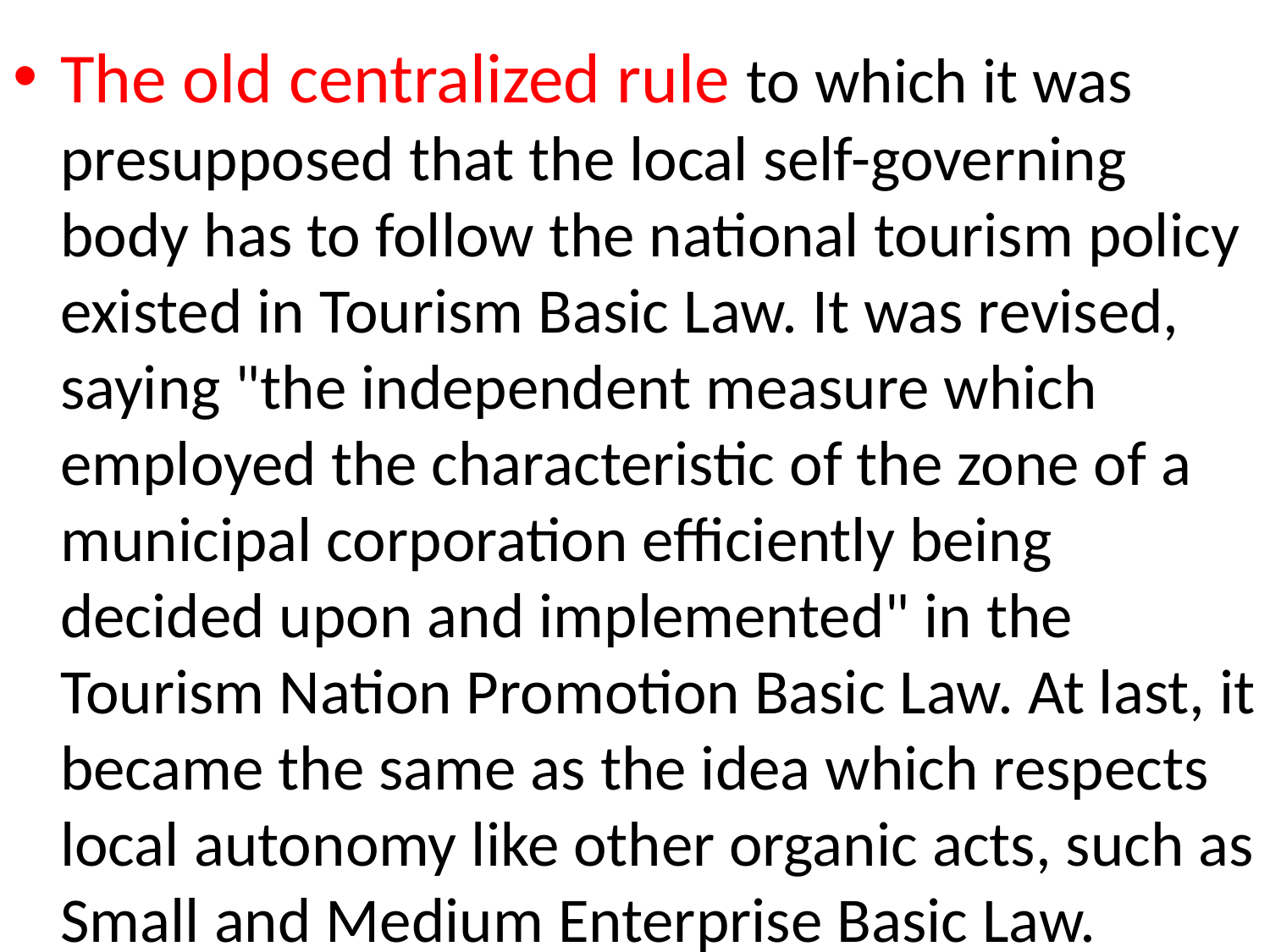

The old centralized rule to which it was presupposed that the local self-governing body has to follow the national tourism policy existed in Tourism Basic Law. It was revised, saying "the independent measure which employed the characteristic of the zone of a municipal corporation efficiently being decided upon and implemented" in the Tourism Nation Promotion Basic Law. At last, it became the same as the idea which respects local autonomy like other organic acts, such as Small and Medium Enterprise Basic Law.